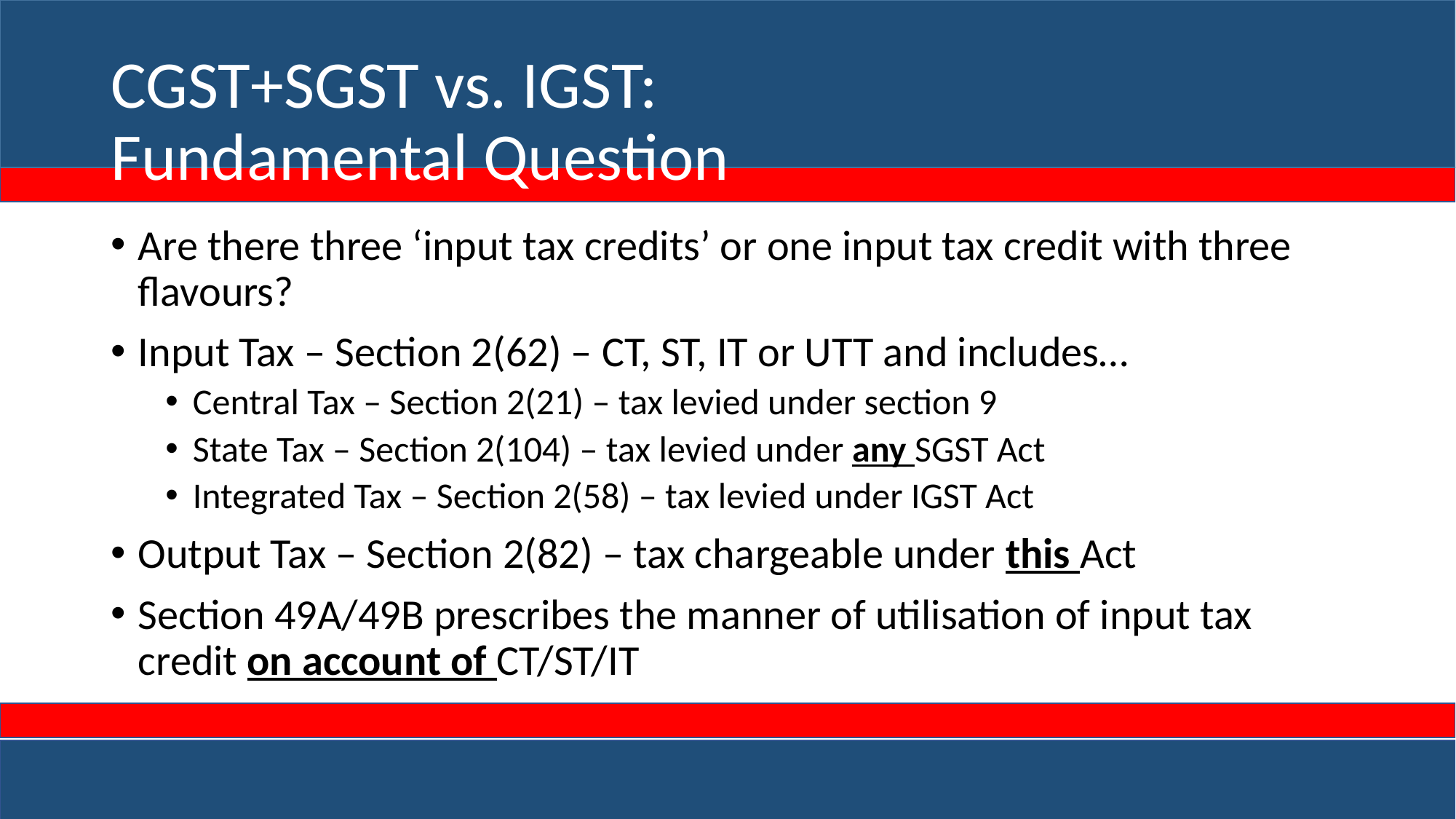

# CGST+SGST vs. IGST: Fundamental Question
Are there three ‘input tax credits’ or one input tax credit with three flavours?
Input Tax – Section 2(62) – CT, ST, IT or UTT and includes…
Central Tax – Section 2(21) – tax levied under section 9
State Tax – Section 2(104) – tax levied under any SGST Act
Integrated Tax – Section 2(58) – tax levied under IGST Act
Output Tax – Section 2(82) – tax chargeable under this Act
Section 49A/49B prescribes the manner of utilisation of input tax credit on account of CT/ST/IT